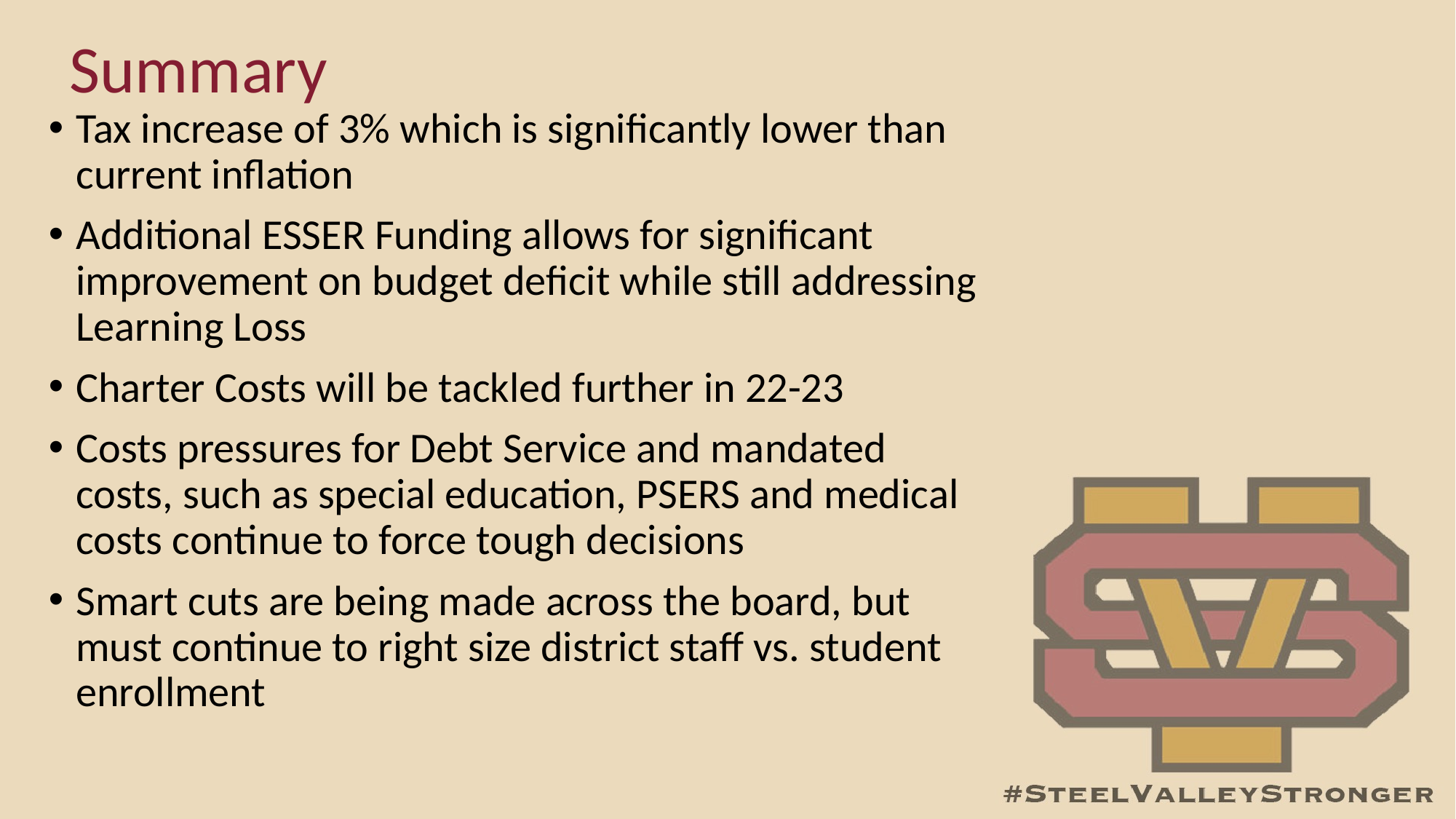

# Summary
Tax increase of 3% which is significantly lower than current inflation
Additional ESSER Funding allows for significant improvement on budget deficit while still addressing Learning Loss
Charter Costs will be tackled further in 22-23
Costs pressures for Debt Service and mandated costs, such as special education, PSERS and medical costs continue to force tough decisions
Smart cuts are being made across the board, but must continue to right size district staff vs. student enrollment